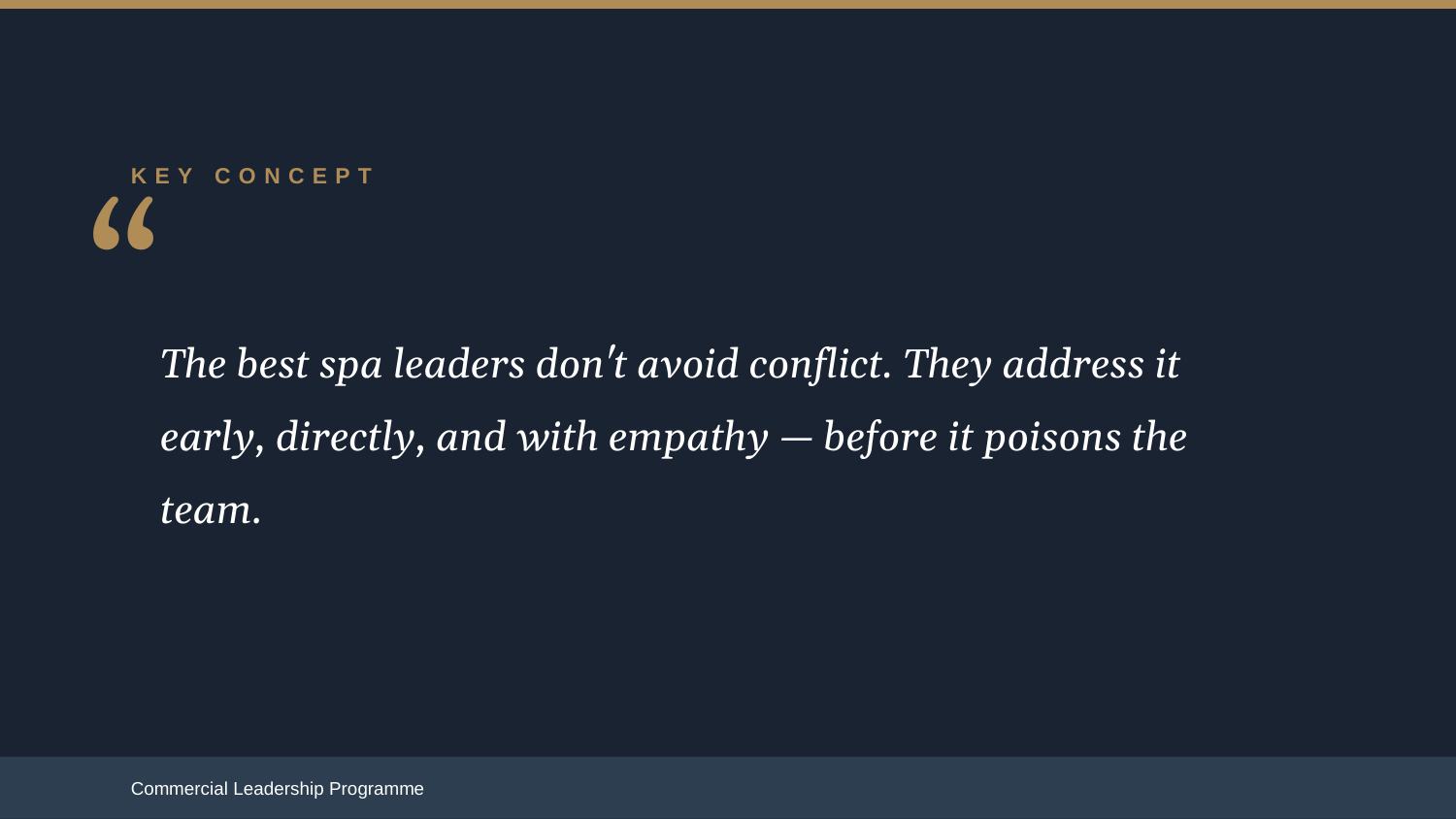

KEY CONCEPT
“
The best spa leaders don't avoid conflict. They address it early, directly, and with empathy — before it poisons the team.

Commercial Leadership Programme